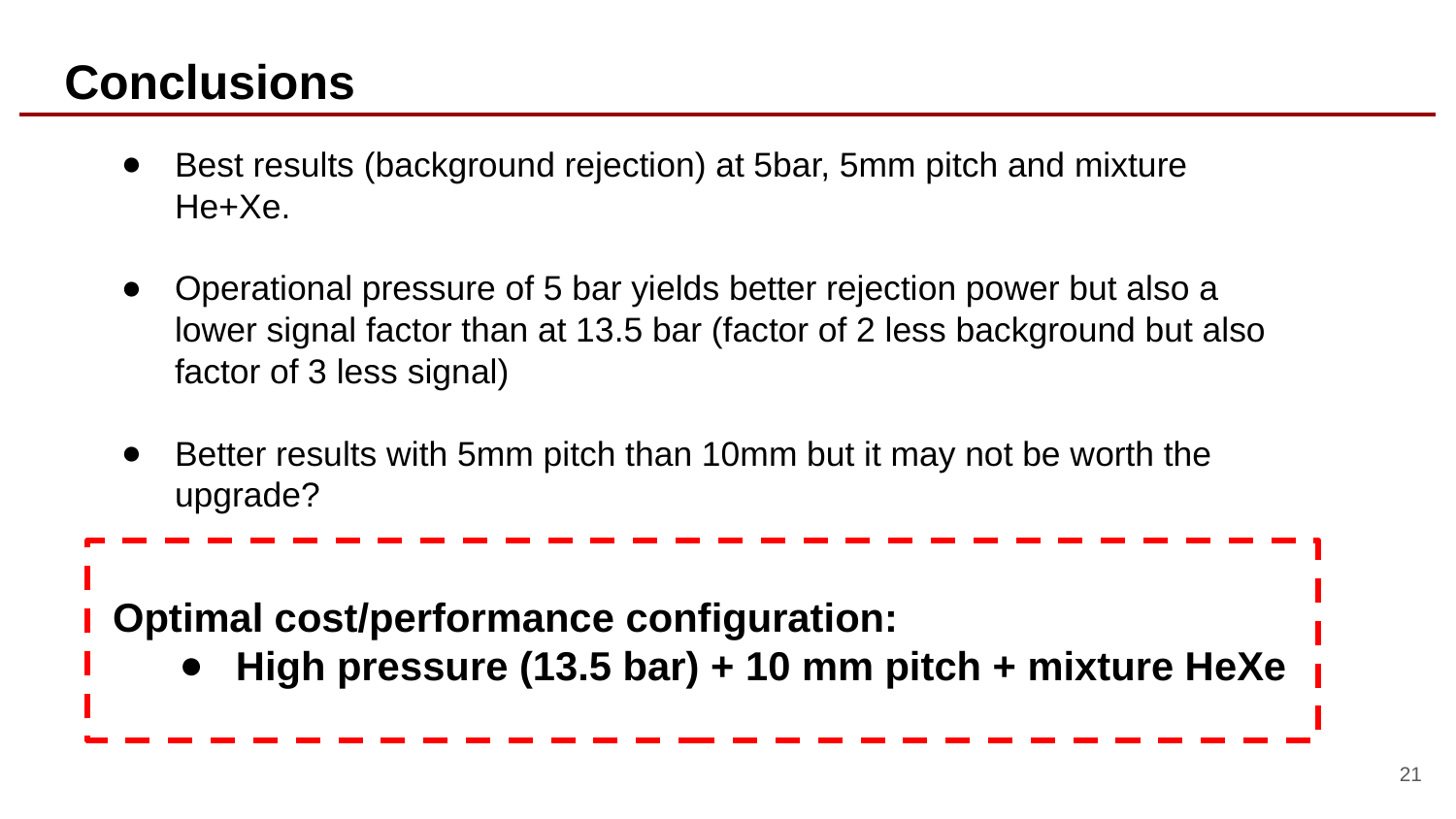

Conclusions
Best results (background rejection) at 5bar, 5mm pitch and mixture He+Xe.

Operational pressure of 5 bar yields better rejection power but also a lower signal factor than at 13.5 bar (factor of 2 less background but also factor of 3 less signal)

Better results with 5mm pitch than 10mm but it may not be worth the upgrade?

  Optimal cost/performance configuration:
High pressure (13.5 bar) + 10 mm pitch + mixture HeXe

21